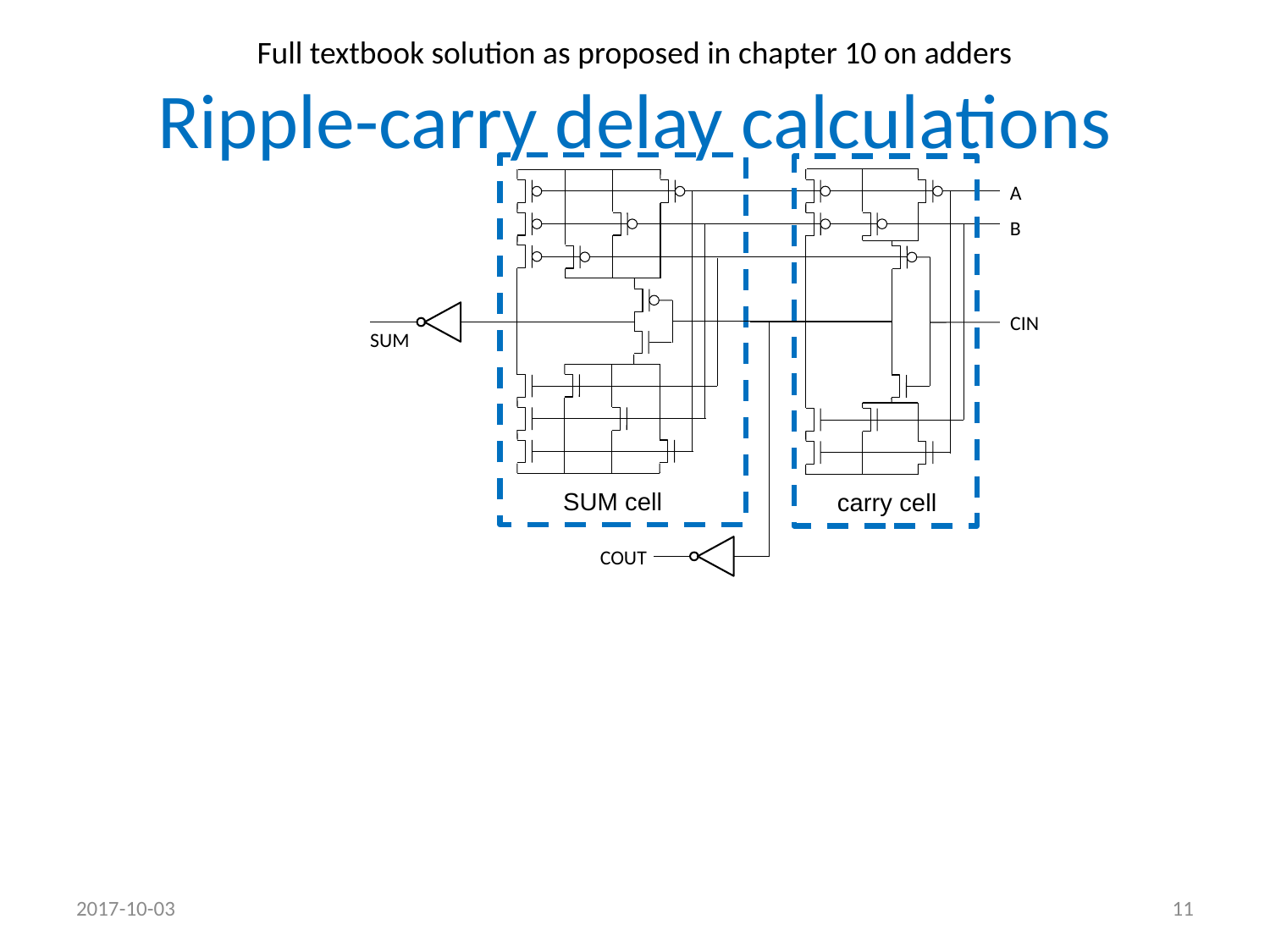

Full textbook solution as proposed in chapter 10 on adders
# Ripple-carry delay calculations

SUM

SUM cell

A

B

CIN

carry cell

COUT
2017-10-03
11